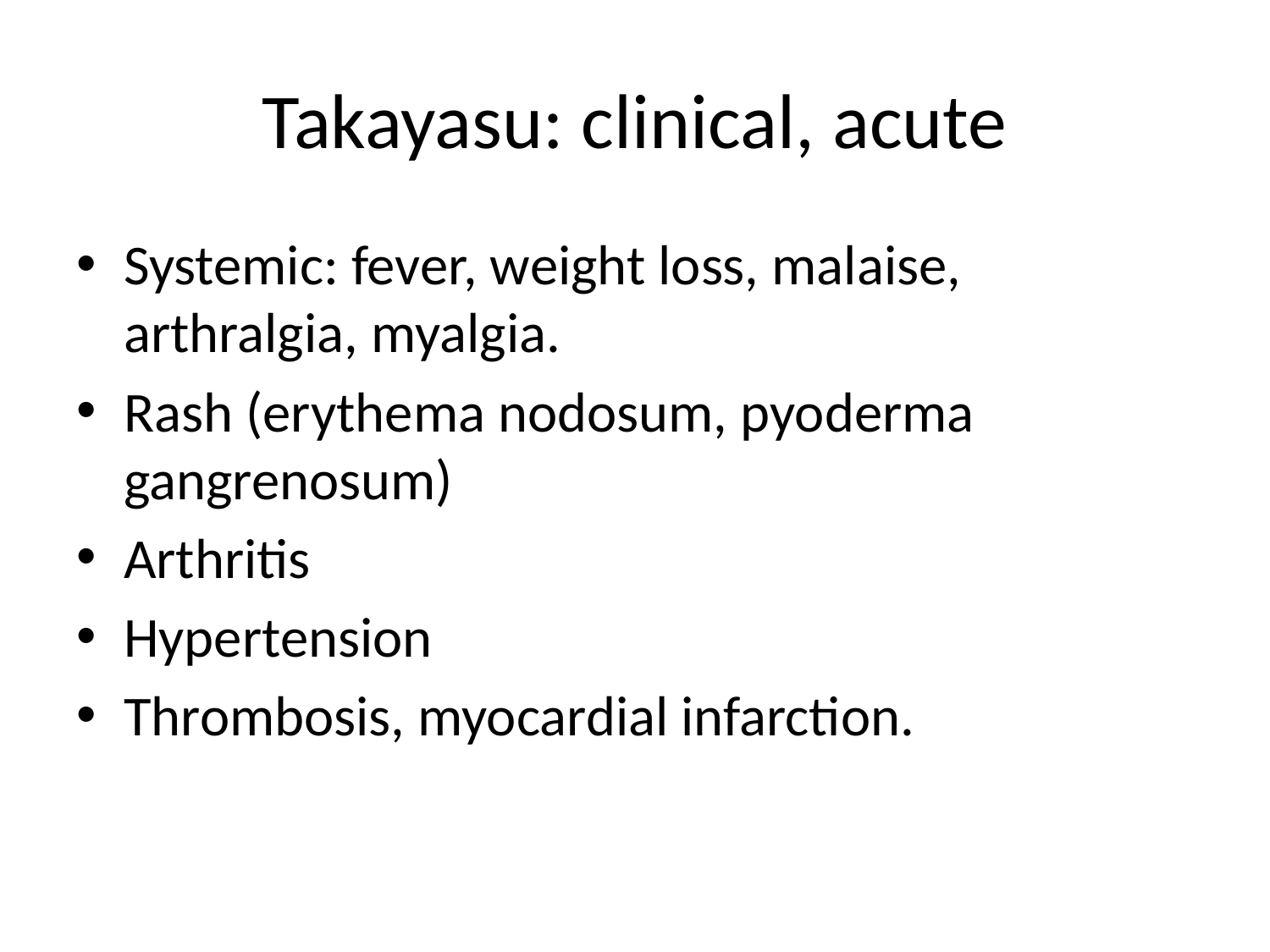

# Takayasu: clinical, acute
Systemic: fever, weight loss, malaise, arthralgia, myalgia.
Rash (erythema nodosum, pyoderma gangrenosum)
Arthritis
Hypertension
Thrombosis, myocardial infarction.